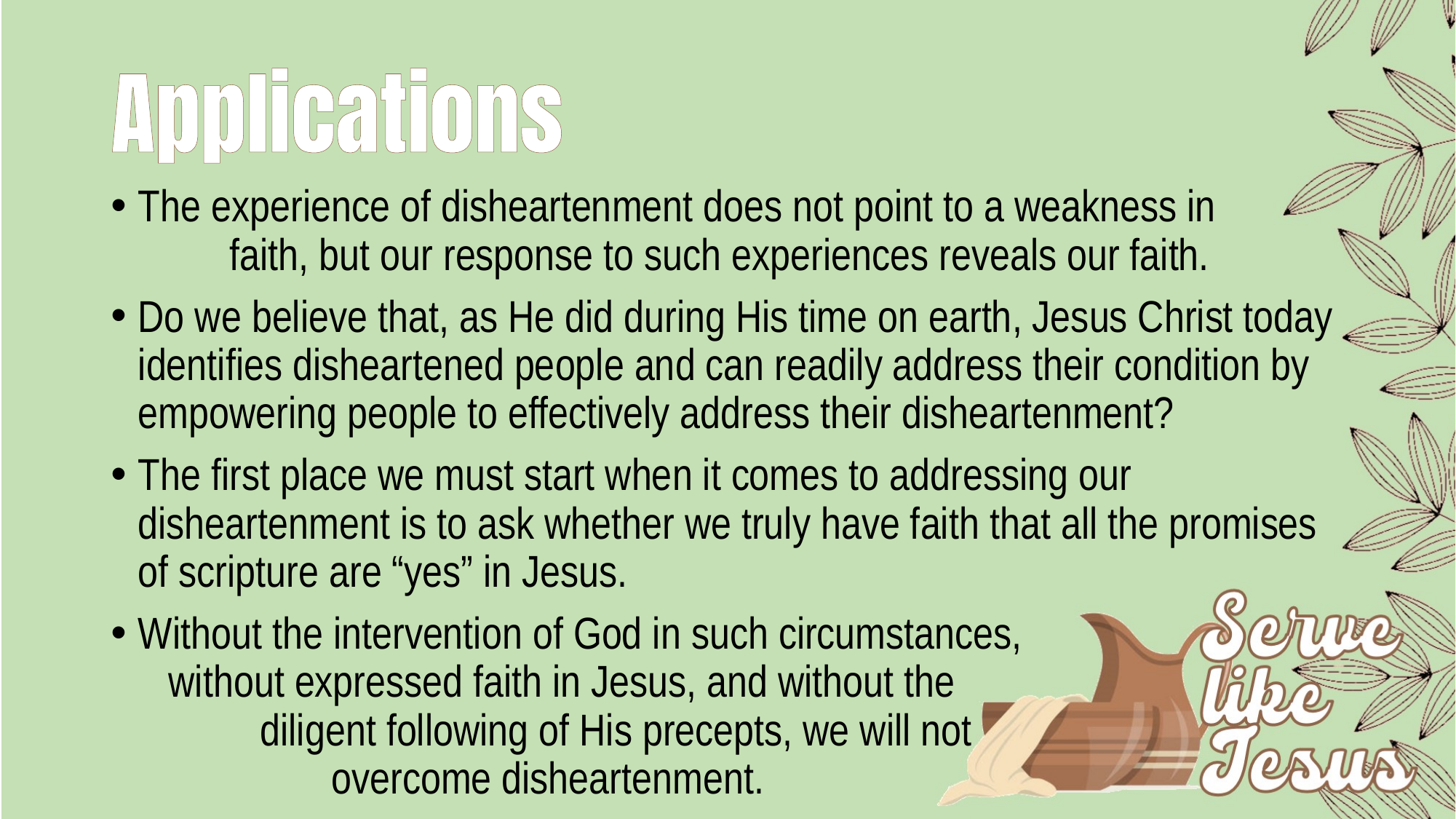

# Applications
The experience of disheartenment does not point to a weakness in                       faith, but our response to such experiences reveals our faith.
Do we believe that, as He did during His time on earth, Jesus Christ today identifies disheartened people and can readily address their condition by empowering people to effectively address their disheartenment?
The first place we must start when it comes to addressing our disheartenment is to ask whether we truly have faith that all the promises of scripture are “yes” in Jesus.
Without the intervention of God in such circumstances,                                    without expressed faith in Jesus, and without the                                                   diligent following of His precepts, we will not                                                        overcome disheartenment.